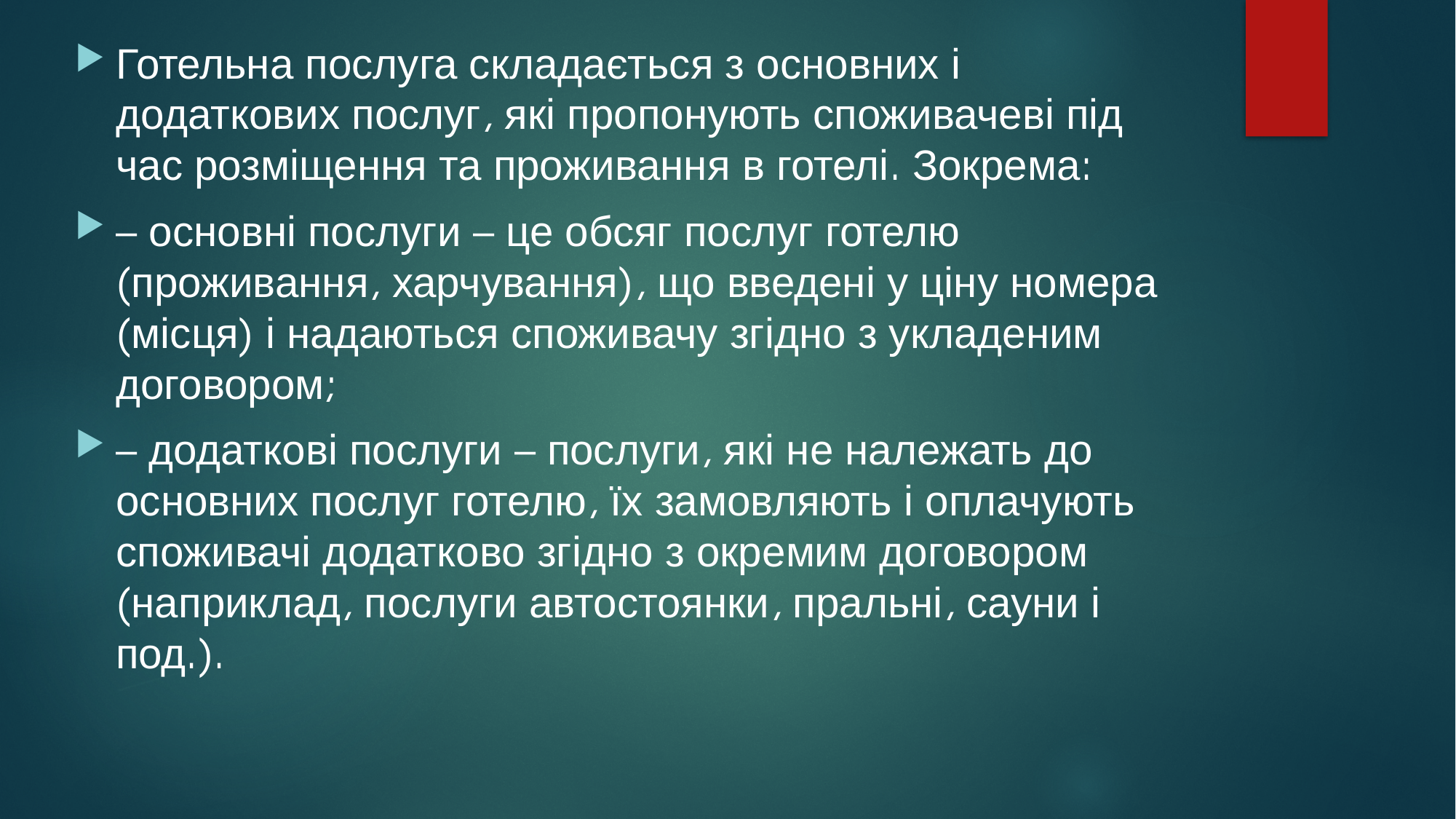

Готельна послуга складається з основних і додаткових послуг, які пропонують споживачеві під час розміщення та проживання в готелі. Зокрема:
– основні послуги – це обсяг послуг готелю (проживання, харчування), що введені у ціну номера (місця) і надаються споживачу згідно з укладеним договором;
– додаткові послуги – послуги, які не належать до основних послуг готелю, їх замовляють і оплачують споживачі додатково згідно з окремим договором (наприклад, послуги автостоянки, пральні, сауни і под.).